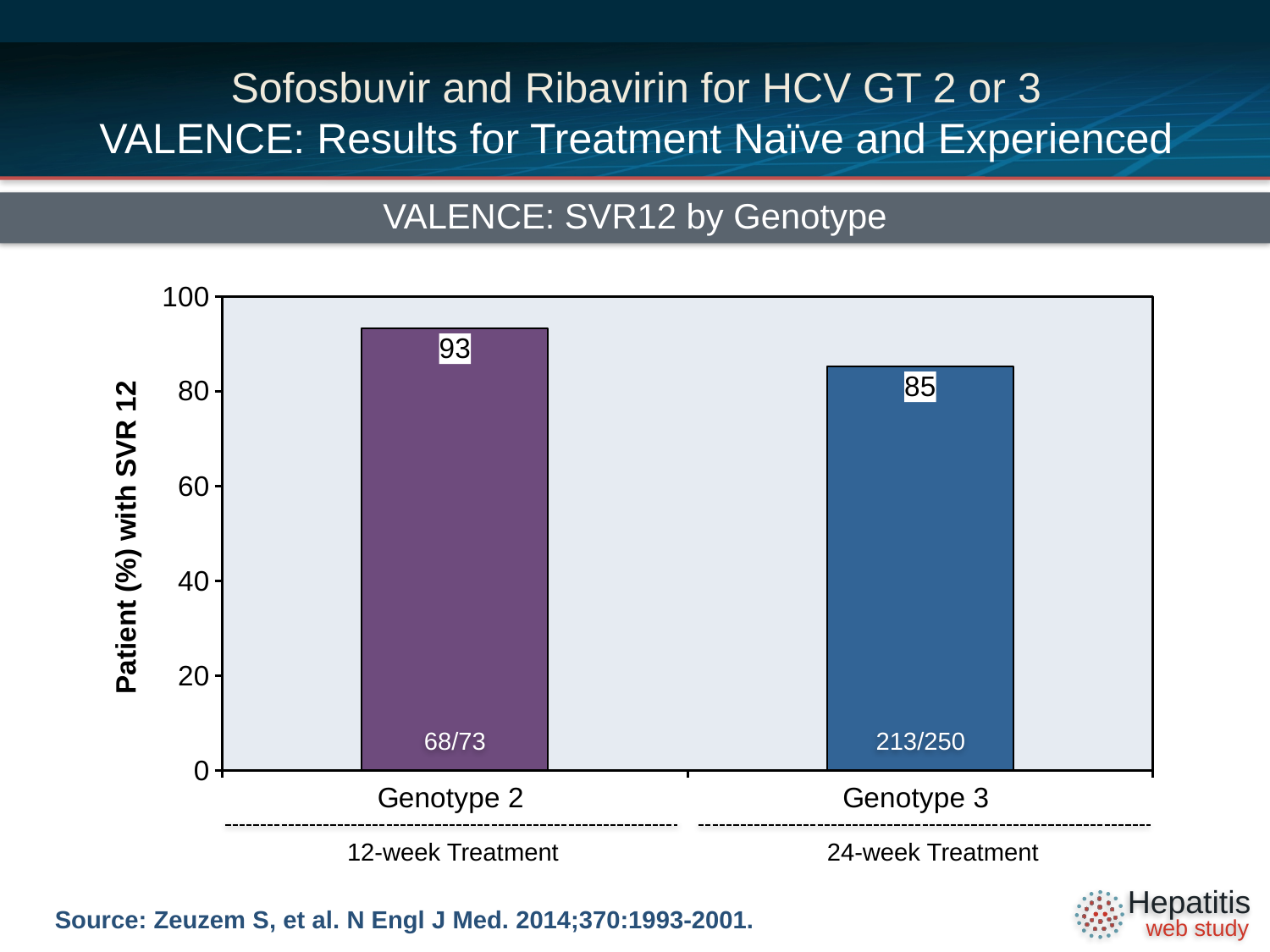

# Sofosbuvir and Ribavirin for HCV GT 2 or 3 VALENCE: Results for Treatment Naïve and Experienced
VALENCE: SVR12 by Genotype

### Chart

| Category | Sofosbuvir + Ribavirin |
|---|---|
| Genotype 2  | 93.2 |
| Genotype 3  | 85.2 |
68/73
213/250
12-week Treatment
24-week Treatment
Source: Zeuzem S, et al. N Engl J Med. 2014;370:1993-2001.